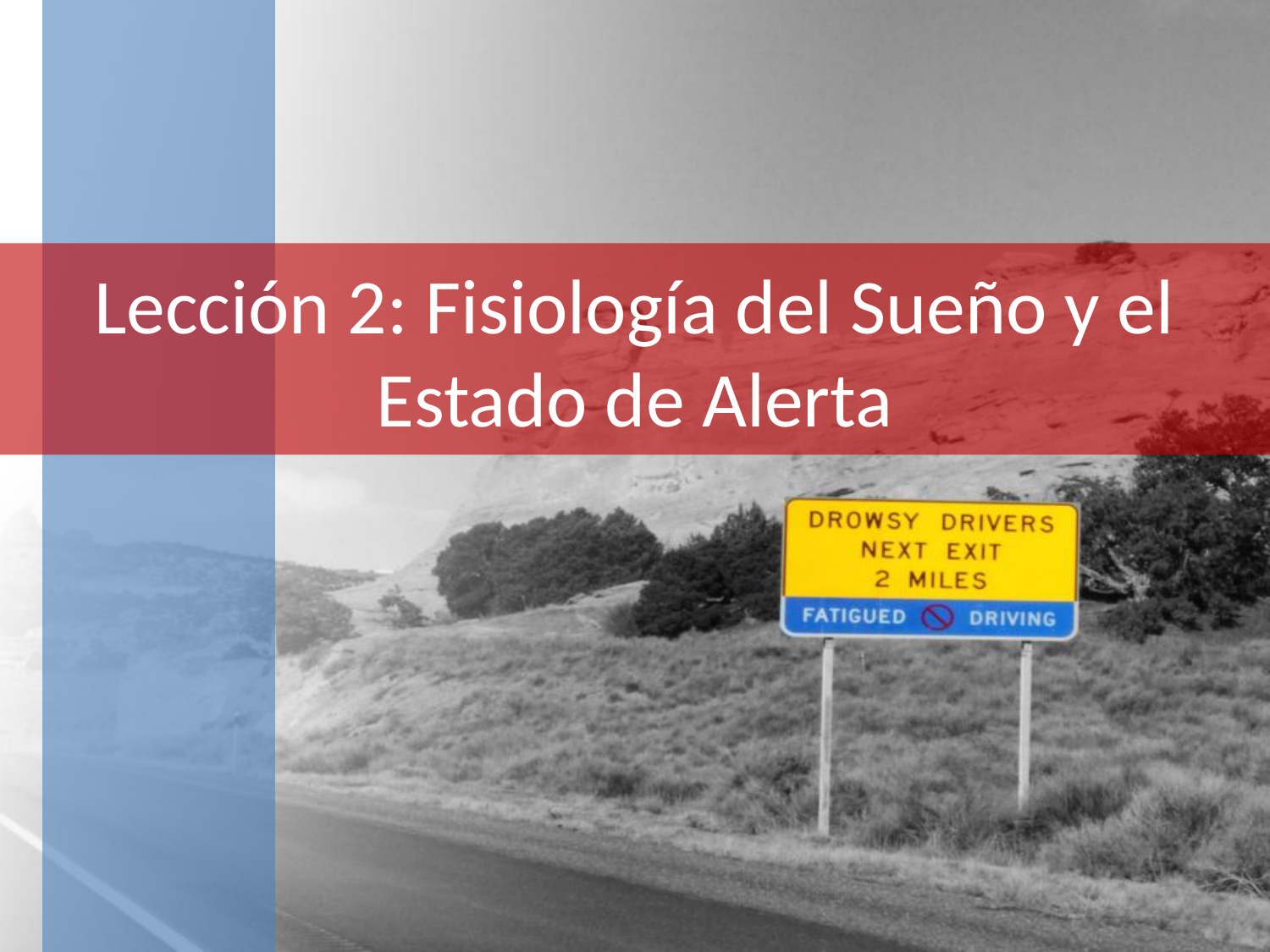

# Lección 2: Fisiología del Sueño y el Estado de Alerta